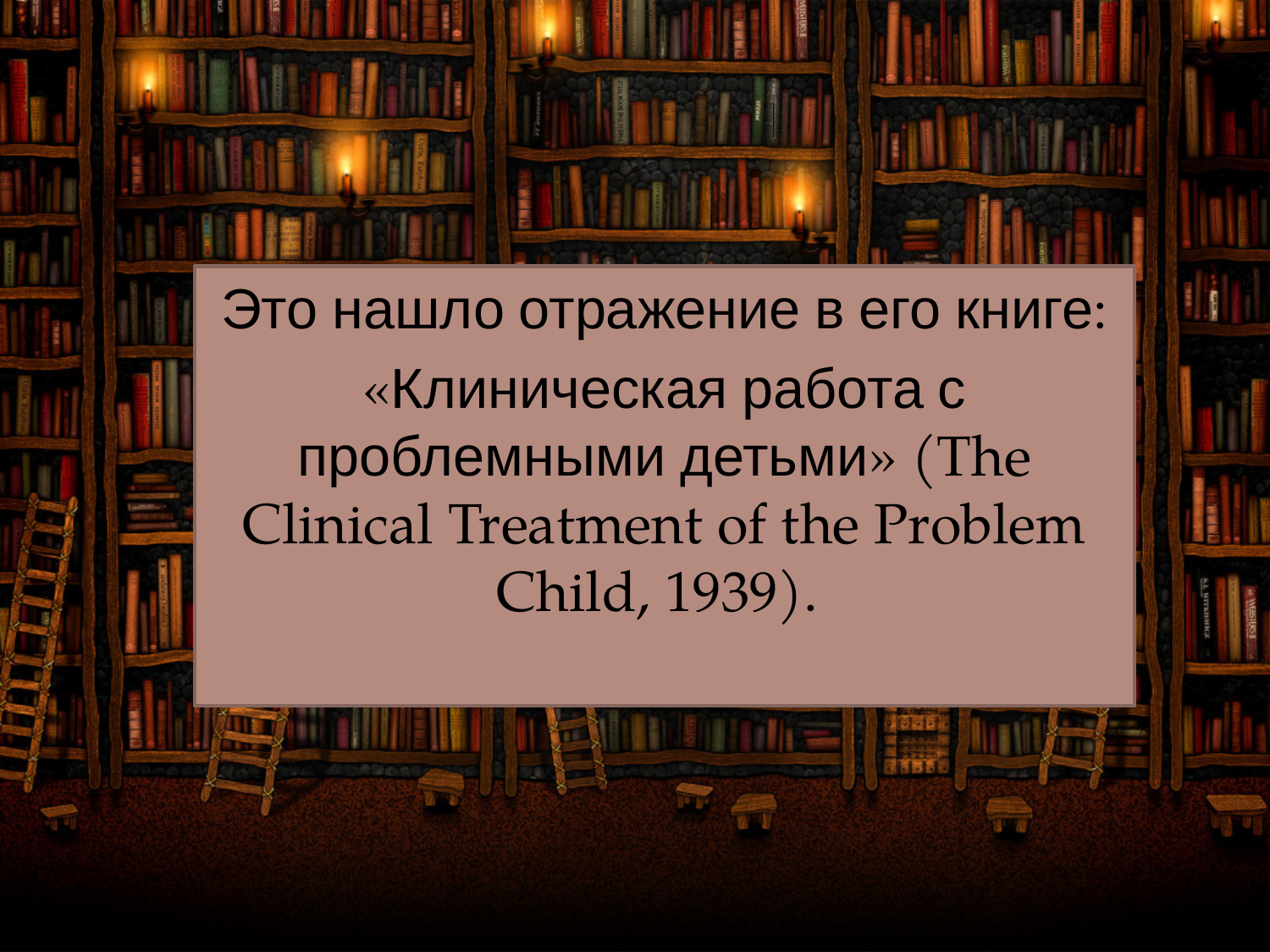

#
Это нашло отражение в его книге:
«Клиническая работа с проблемными детьми» (The Clinical Treatment of the Problem Child, 1939).